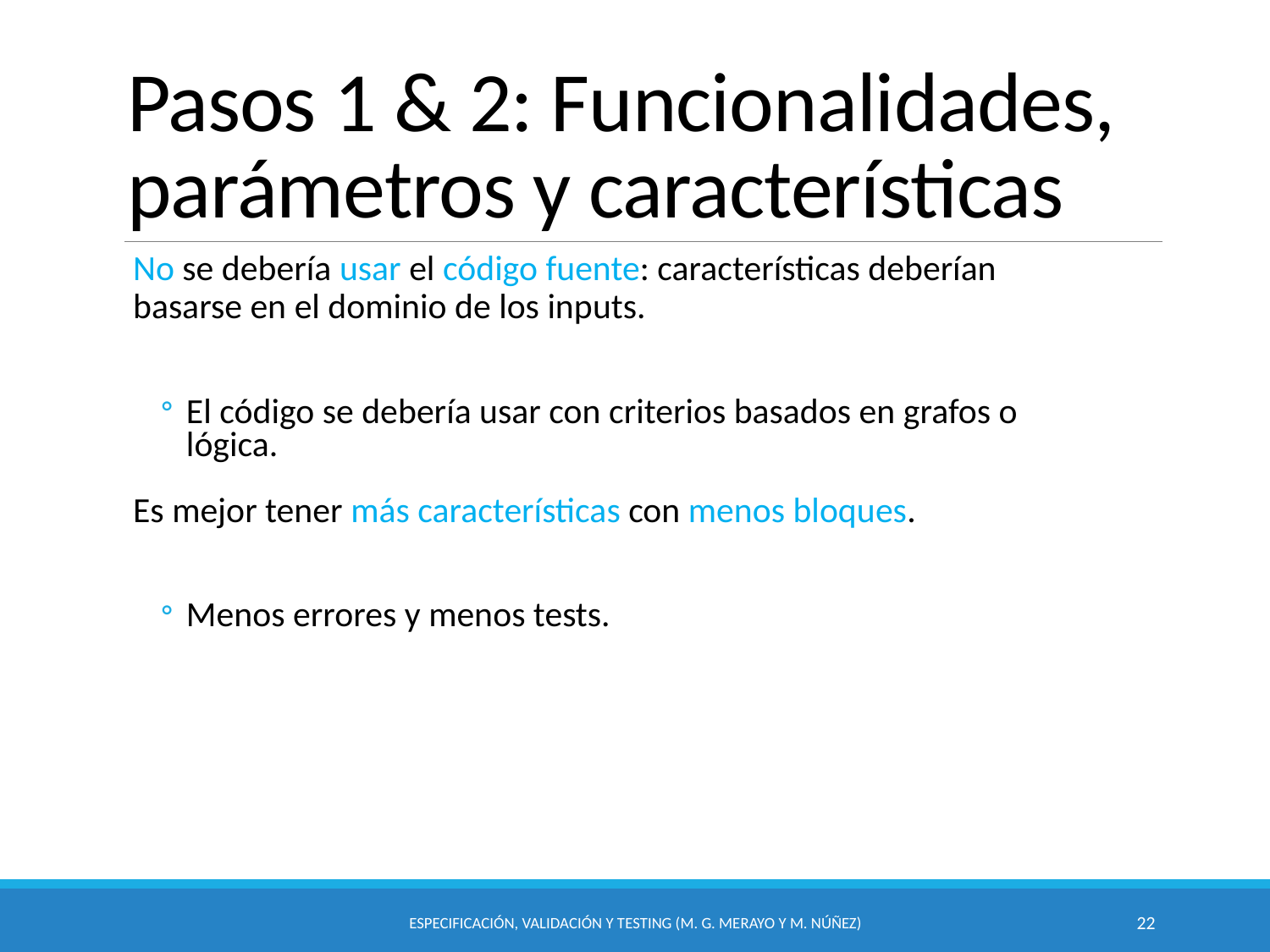

# Pasos 1 & 2: Funcionalidades, parámetros y características
No se debería usar el código fuente: características deberían basarse en el dominio de los inputs.

El código se debería usar con criterios basados en grafos o lógica.
Es mejor tener más características con menos bloques.

Menos errores y menos tests.
Especificación, Validación y Testing (M. G. Merayo y M. Núñez)
22